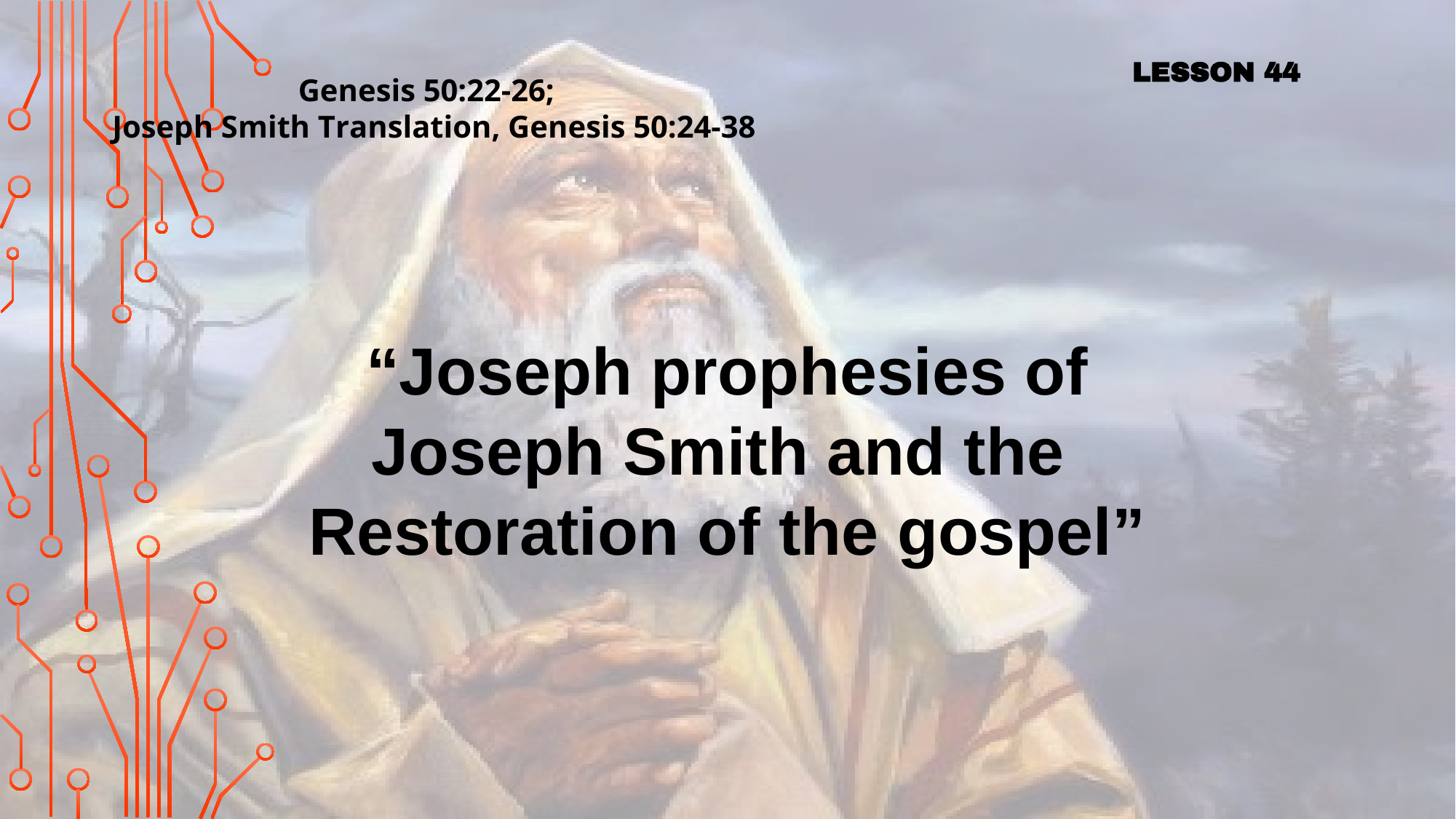

LESSON 44
Genesis 50:22-26;
 Joseph Smith Translation, Genesis 50:24-38
“Joseph prophesies of Joseph Smith and the
Restoration of the gospel”